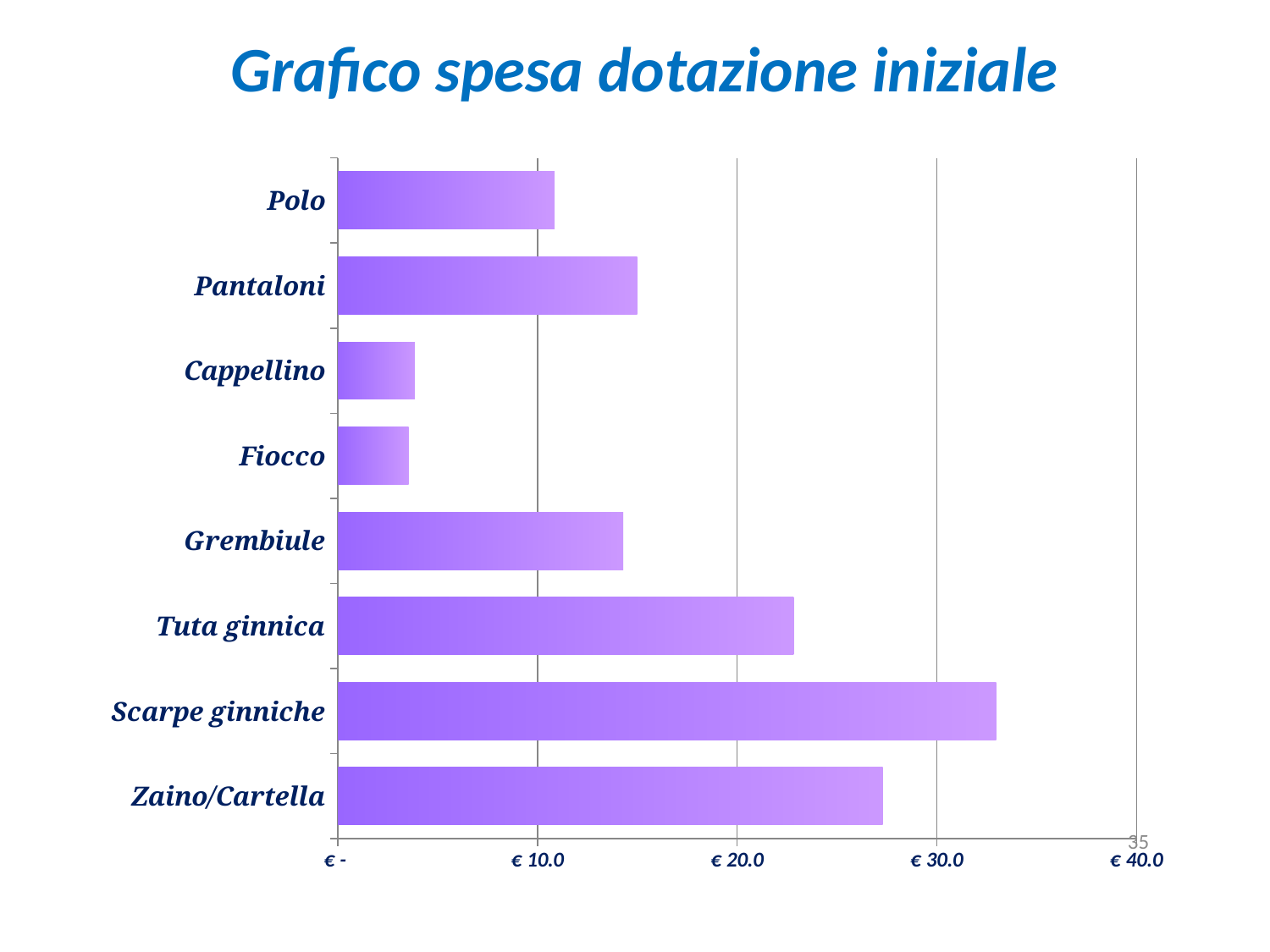

# Grafico spesa dotazione iniziale

### Chart

| Category | costi |
|---|---|
| Zaino/Cartella | 27.29 |
| Scarpe ginniche | 32.98 |
| Tuta ginnica | 22.83 |
| Grembiule | 14.3 |
| Fiocco | 3.55 |
| Cappellino | 3.85 |
| Pantaloni | 15.0 |
| Polo | 10.85 |
35